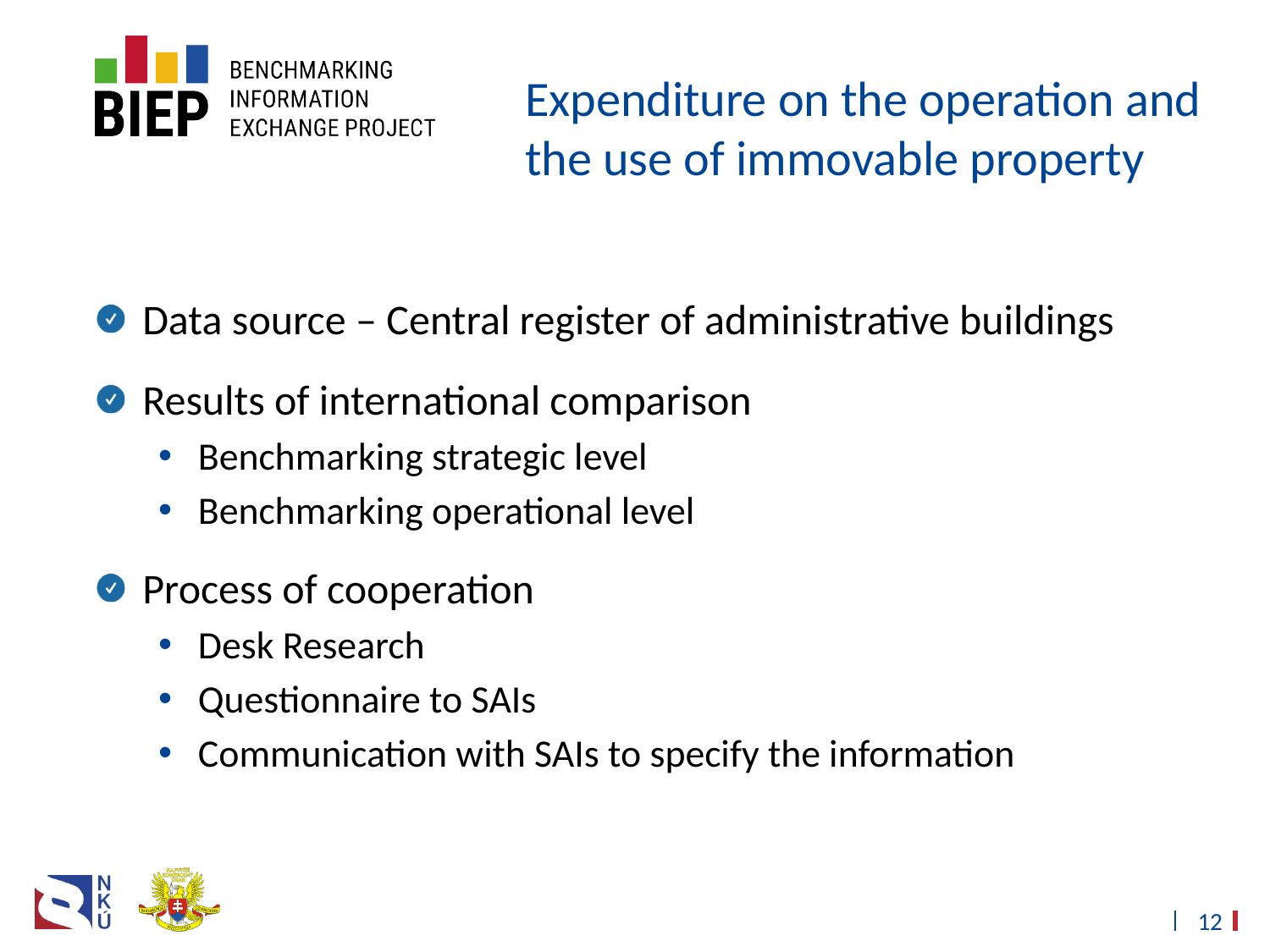

# Expenditure on the operation and the use of immovable property
Data source – Central register of administrative buildings
Results of international comparison
Benchmarking strategic level
Benchmarking operational level
Process of cooperation
Desk Research
Questionnaire to SAIs
Communication with SAIs to specify the information